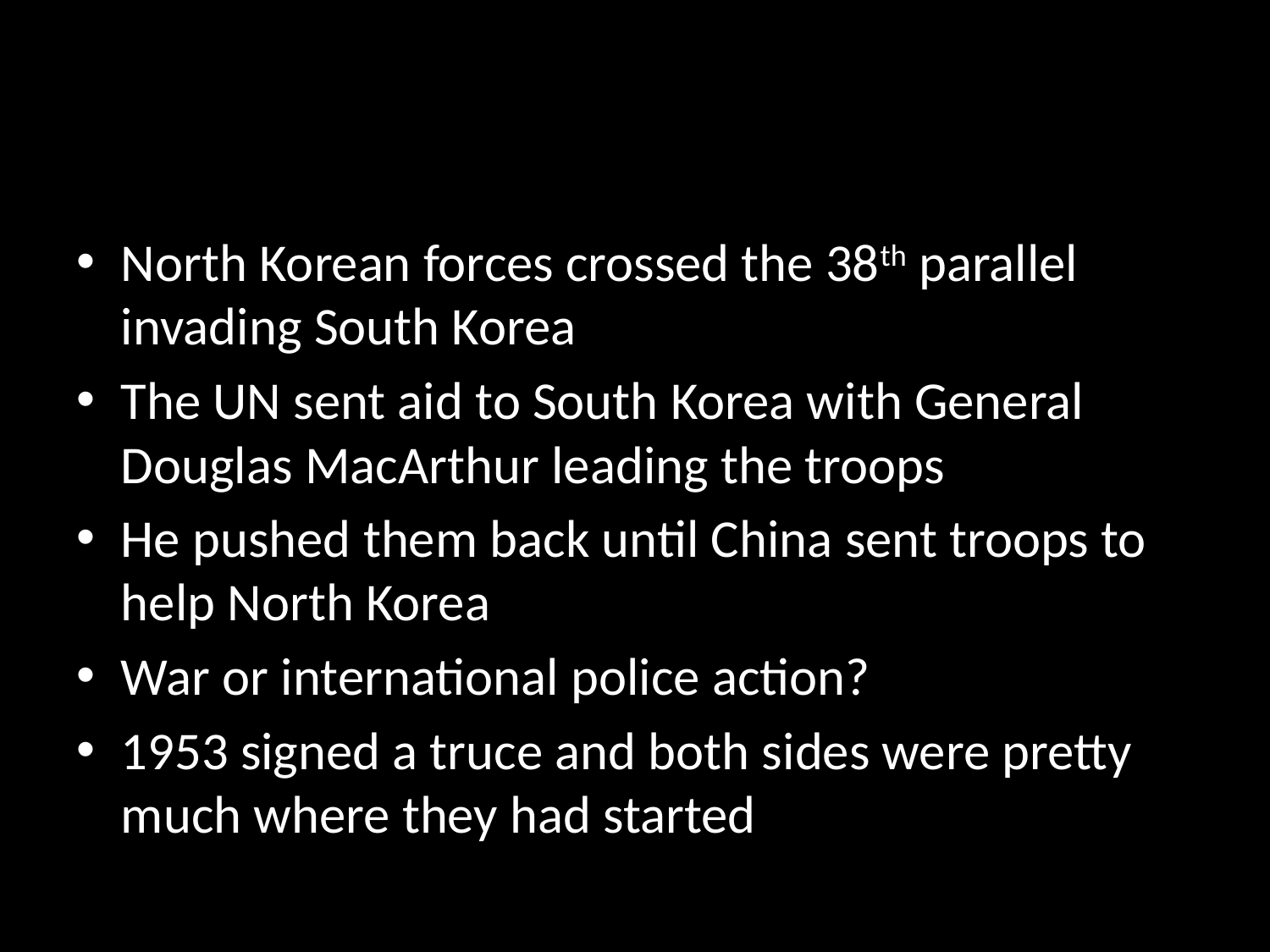

#
North Korean forces crossed the 38th parallel invading South Korea
The UN sent aid to South Korea with General Douglas MacArthur leading the troops
He pushed them back until China sent troops to help North Korea
War or international police action?
1953 signed a truce and both sides were pretty much where they had started